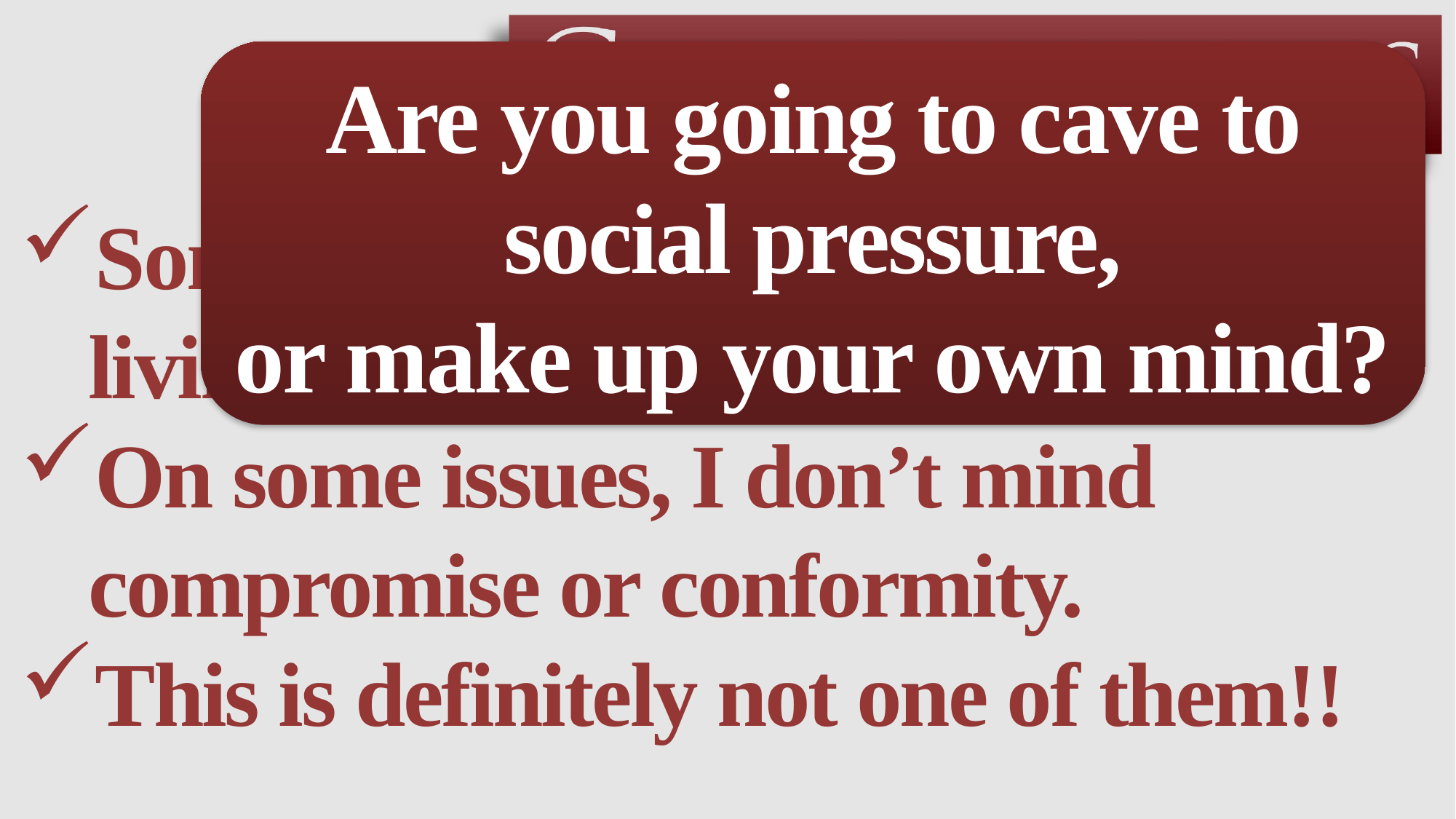

Are you going to cave to social pressure,
or make up your own mind?
Some people live their whole lives living to please and appease others.
On some issues, I don’t mind compromise or conformity.
This is definitely not one of them!!